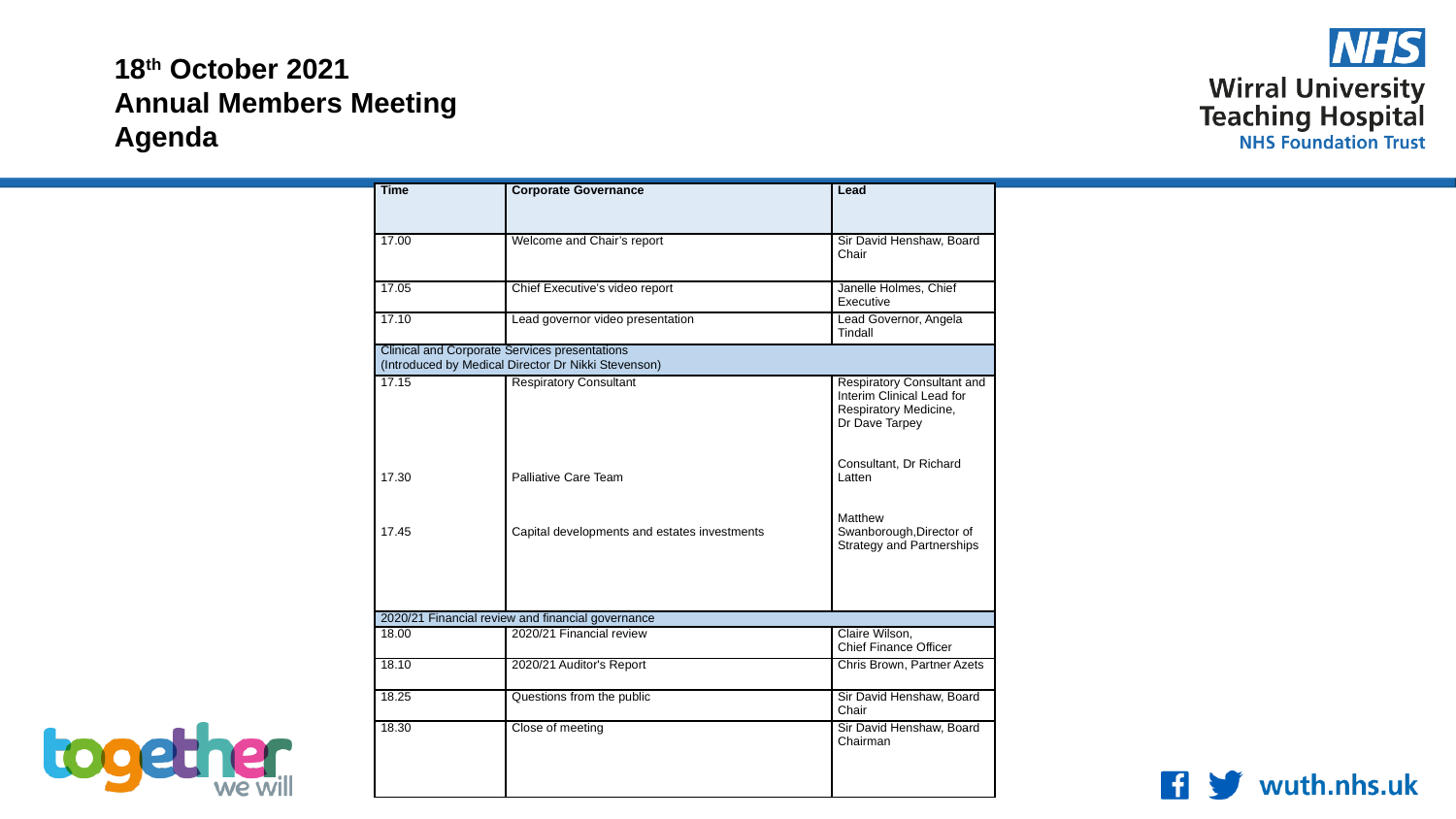

# 18th October 2021 Annual Members Meeting Agenda
| Time | Corporate Governance | Lead |
| --- | --- | --- |
| 17.00 | Welcome and Chair’s report | Sir David Henshaw, Board Chair |
| 17.05 | Chief Executive’s video report | Janelle Holmes, Chief Executive |
| 17.10 | Lead governor video presentation | Lead Governor, Angela Tindall |
| Clinical and Corporate Services presentations (Introduced by Medical Director Dr Nikki Stevenson) |  |  |
| 17.15             17.30       17.45 | Respiratory Consultant             Palliative Care Team       Capital developments and estates investments | Respiratory Consultant and Interim Clinical Lead for Respiratory Medicine, Dr Dave Tarpey     Consultant, Dr Richard Latten     Matthew Swanborough,Director of Strategy and Partnerships |
| 2020/21 Financial review and financial governance |  |  |
| 18.00 | 2020/21 Financial review | Claire Wilson, Chief Finance Officer |
| 18.10 | 2020/21 Auditor's Report | Chris Brown, Partner Azets |
| 18.25 | Questions from the public | Sir David Henshaw, Board Chair |
| 18.30 | Close of meeting | Sir David Henshaw, Board Chairman |